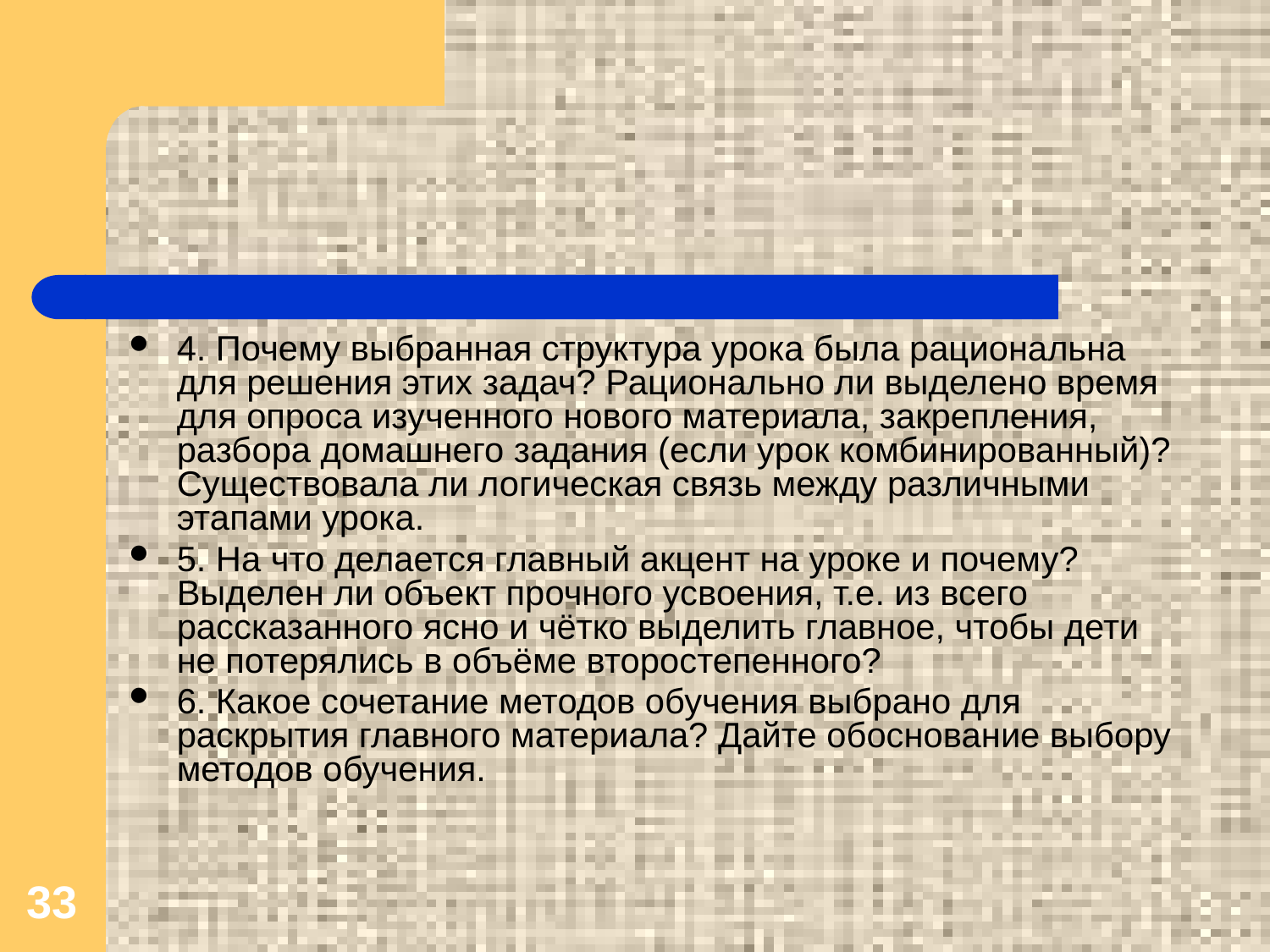

4. Почему выбранная структура урока была рациональна для решения этих задач? Рационально ли выделено время для опроса изученного нового материала, закрепления, разбора домашнего задания (если урок комбинированный)? Существовала ли логическая связь между различными этапами урока.
5. На что делается главный акцент на уроке и почему? Выделен ли объект прочного усвоения, т.е. из всего рассказанного ясно и чётко выделить главное, чтобы дети не потерялись в объёме второстепенного?
6. Какое сочетание методов обучения выбрано для раскрытия главного материала? Дайте обоснование выбору методов обучения.
33